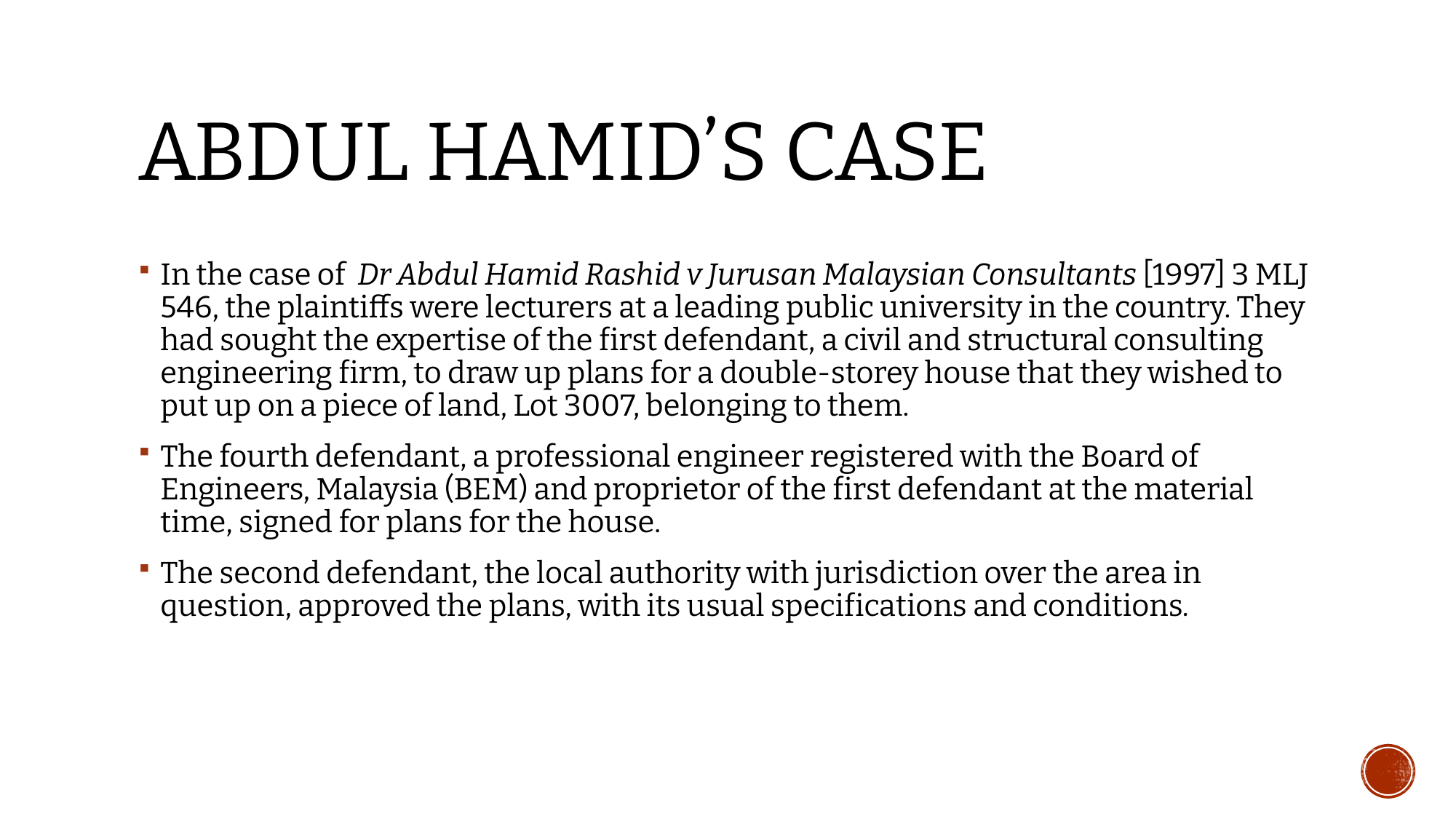

# Abdul hamid’s case
In the case of  Dr Abdul Hamid Rashid v Jurusan Malaysian Consultants [1997] 3 MLJ 546, the plaintiffs were lecturers at a leading public university in the country. They had sought the expertise of the first defendant, a civil and structural consulting engineering firm, to draw up plans for a double-storey house that they wished to put up on a piece of land, Lot 3007, belonging to them.
The fourth defendant, a professional engineer registered with the Board of Engineers, Malaysia (BEM) and proprietor of the first defendant at the material time, signed for plans for the house.
The second defendant, the local authority with jurisdiction over the area in question, approved the plans, with its usual specifications and conditions.